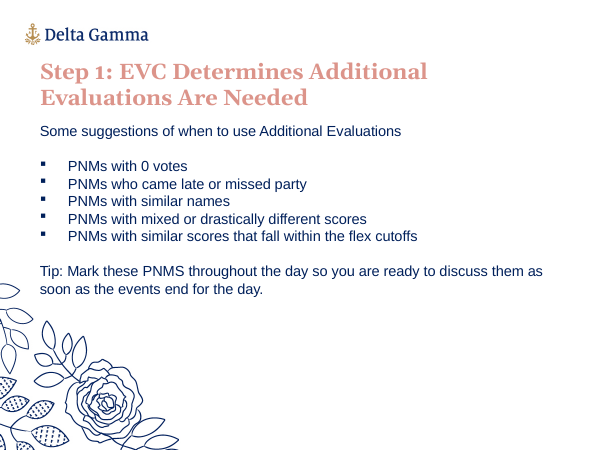

Step 1: EVC Determines Additional Evaluations Are Needed
Some suggestions of when to use Additional Evaluations

PNMs with 0 votes
PNMs who came late or missed party
PNMs with similar names
PNMs with mixed or drastically different scores
PNMs with similar scores that fall within the flex cutoffs

Tip: Mark these PNMS throughout the day so you are ready to discuss them as soon as the events end for the day.